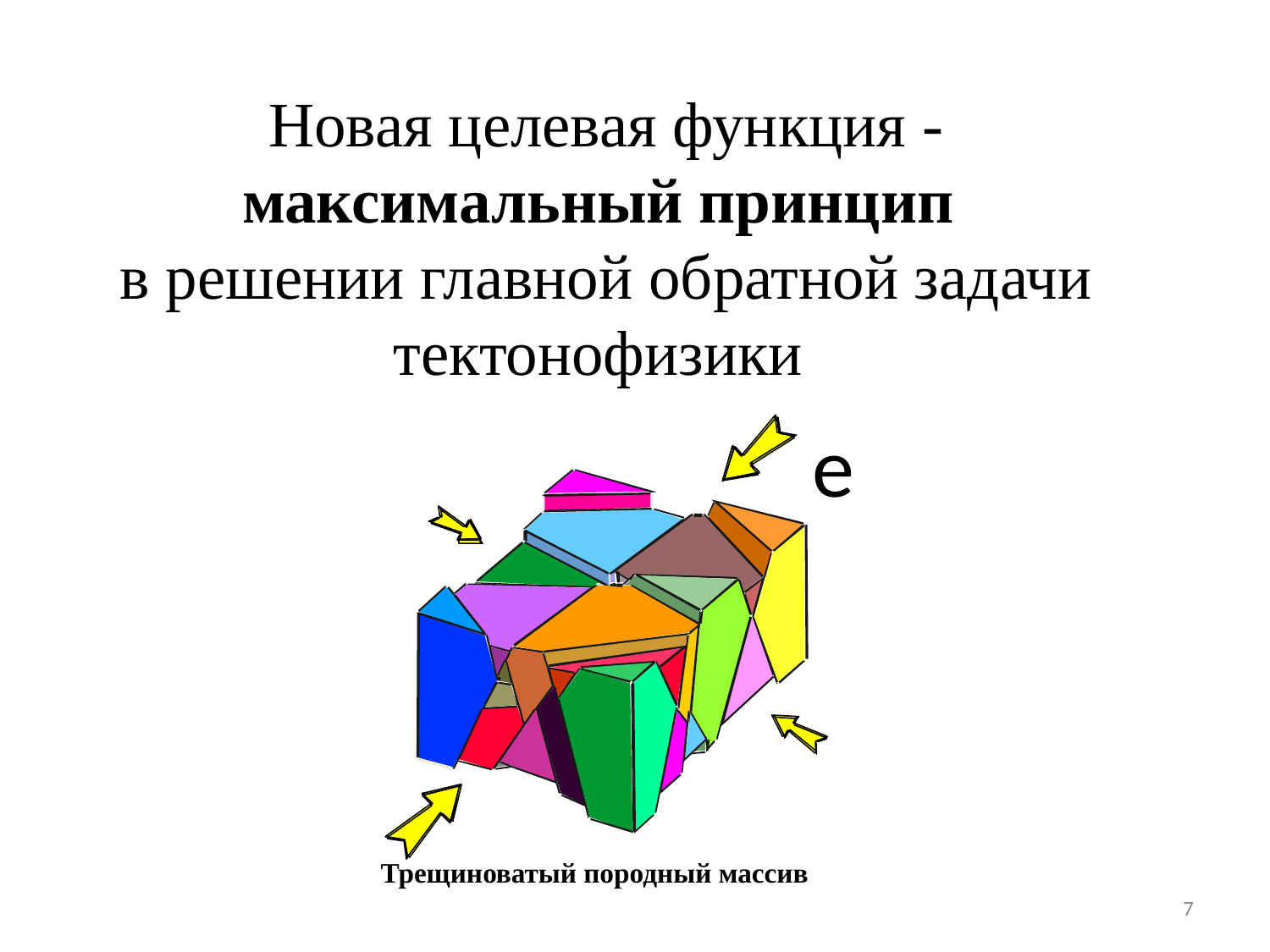

# Новая целевая функция - максимальный принцип в решении главной обратной задачи тектонофизики
e

Трещиноватый породный массив
7